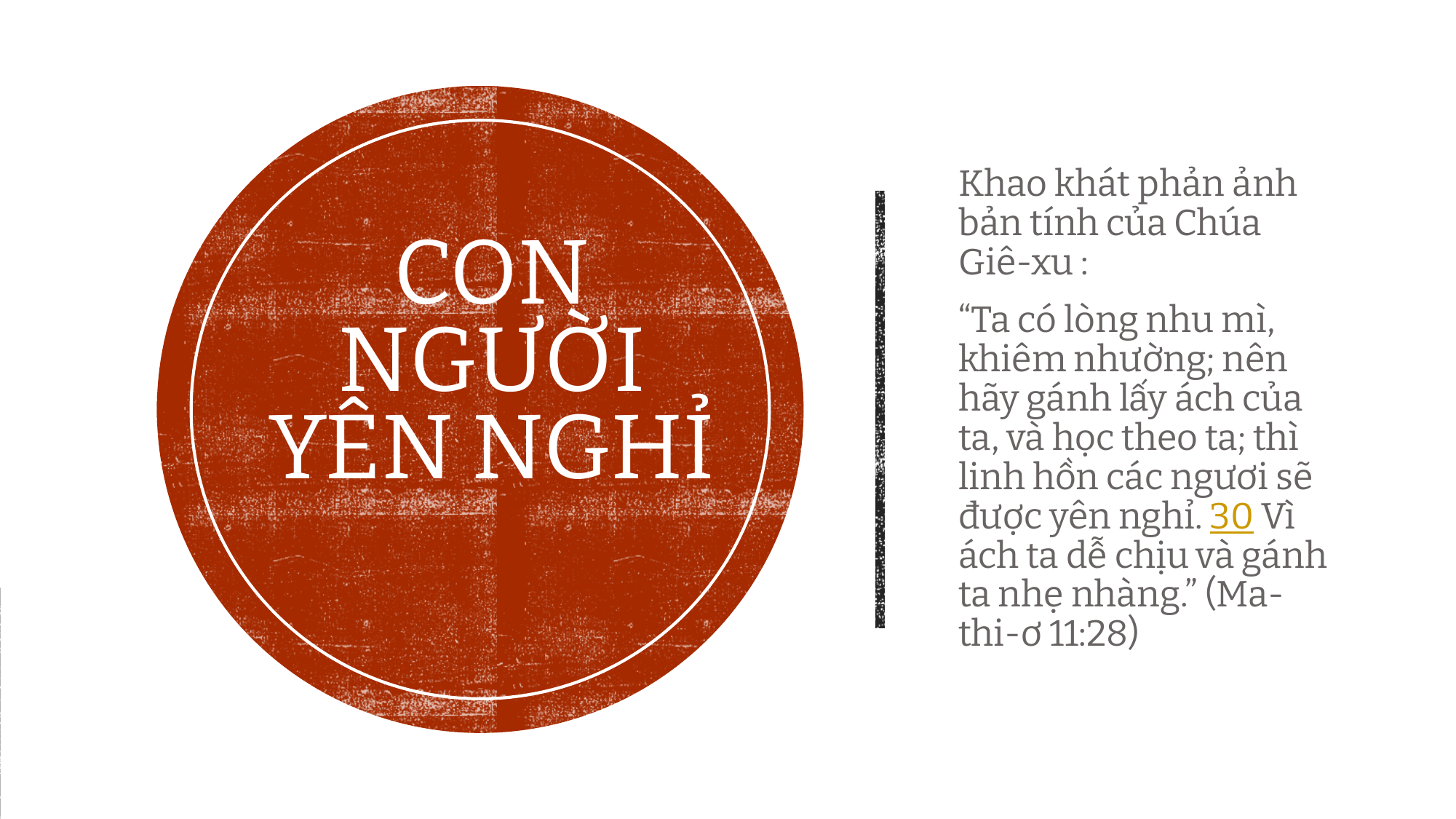

# Con người yên nghỉ

Khao khát phản ảnh bản tính của Chúa Giê-xu :
“Ta có lòng nhu mì, khiêm nhường; nên hãy gánh lấy ách của ta, và học theo ta; thì linh hồn các ngươi sẽ được yên nghỉ. 30 Vì ách ta dễ chịu và gánh ta nhẹ nhàng.” (Ma-thi-ơ 11:28)